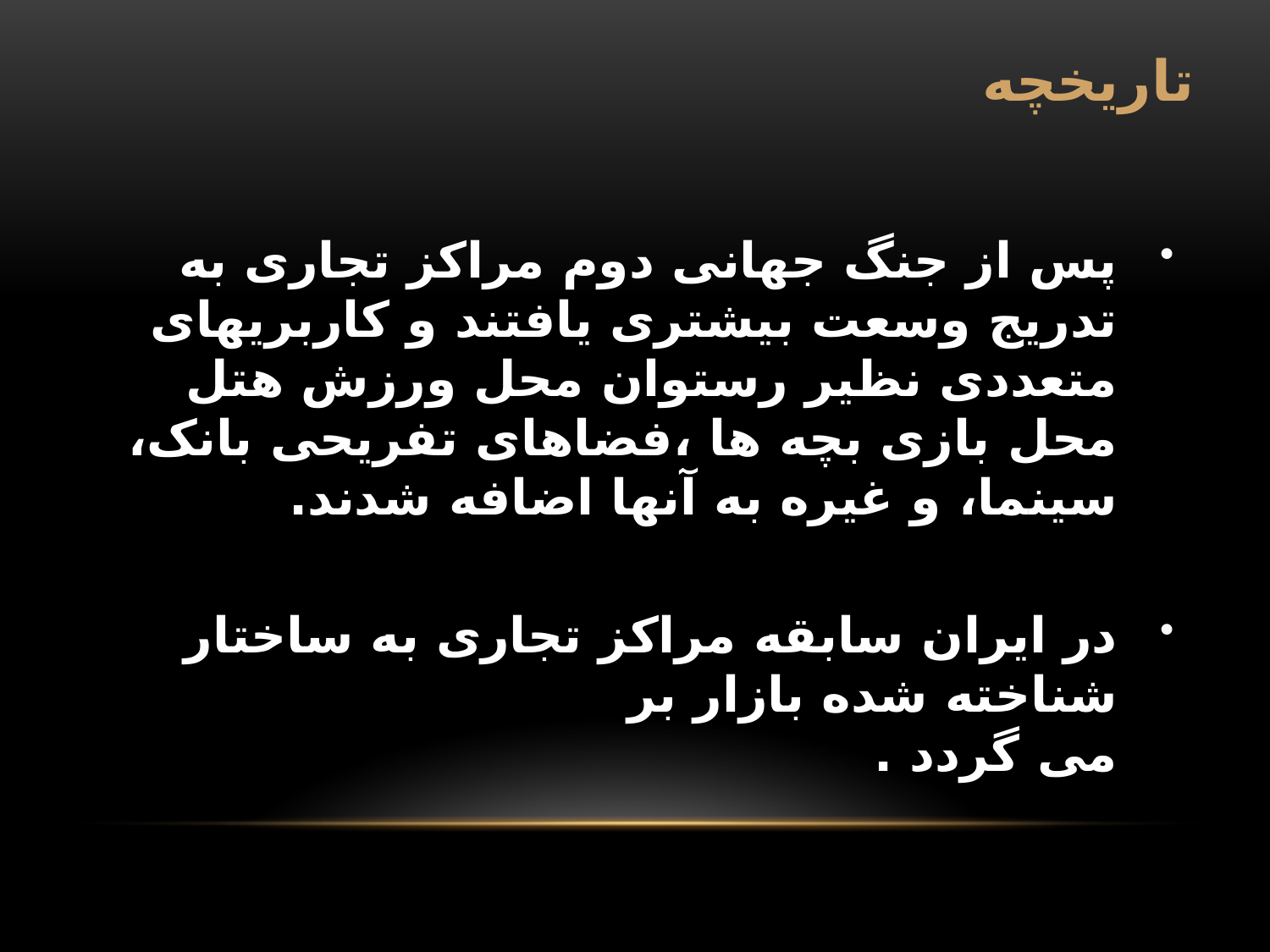

تاریخچه
پس از جنگ جهانی دوم مراکز تجاری به تدریج وسعت بیشتری یافتند و کاربریهای متعددی نظیر رستوان محل ورزش هتل محل بازی بچه ها ،‌فضاهای تفریحی بانک، سینما، و غیره به آنها اضافه شدند.

در ایران سابقه مراکز تجاری به ساختار شناخته شده بازار بر
می گردد .